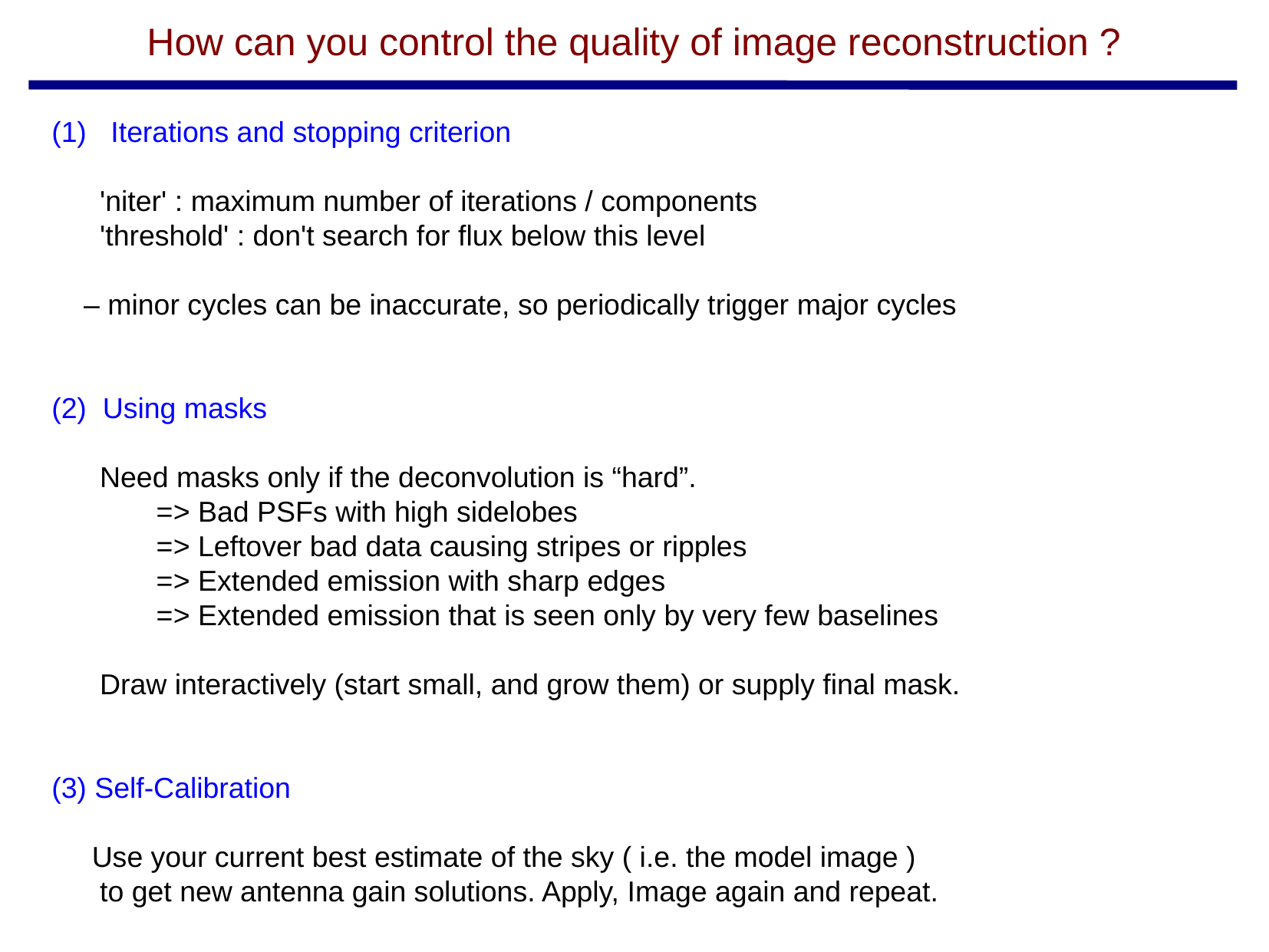

How can you control the quality of image reconstruction ?
(1)   Iterations and stopping criterion

      'niter' : maximum number of iterations / components
      'threshold' : don't search for flux below this level

    – minor cycles can be inaccurate, so periodically trigger major cycles

(2)  Using masks

      Need masks only if the deconvolution is “hard”.
             => Bad PSFs with high sidelobes
             => Leftover bad data causing stripes or ripples
             => Extended emission with sharp edges
             => Extended emission that is seen only by very few baselines

      Draw interactively (start small, and grow them) or supply final mask.

(3) Self-Calibration

     Use your current best estimate of the sky ( i.e. the model image )
      to get new antenna gain solutions. Apply, Image again and repeat.